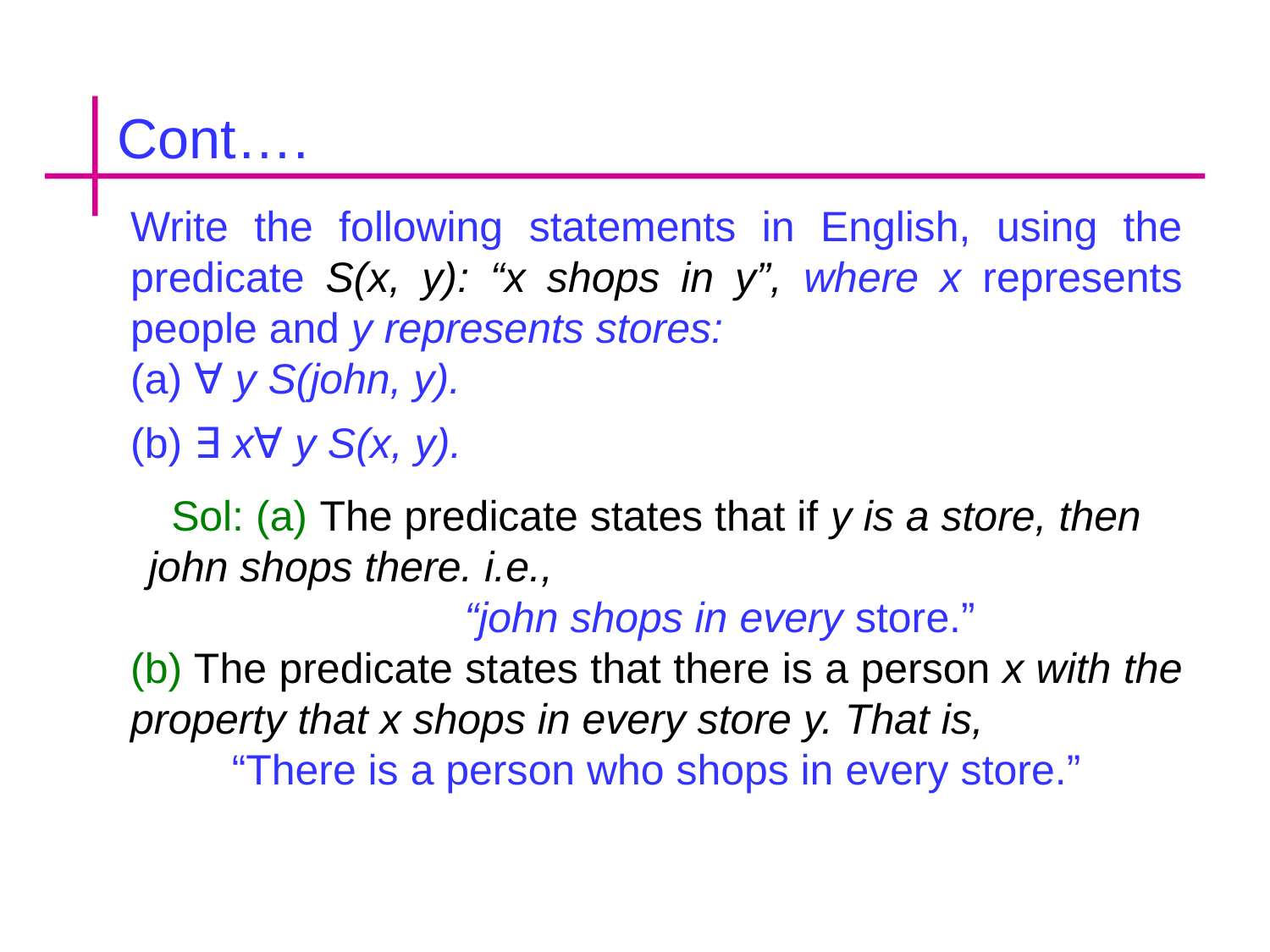

Cont….

Write the following statements in English, using the predicate S(x, y): “x shops in y”, where x represents people and y represents stores:
(a) ∀ y S(john, y).
(b) ∃ x∀ y S(x, y).

Sol: (a) The predicate states that if y is a store, then john shops there. i.e., 						“john shops in every store.”
(b) The predicate states that there is a person x with the property that x shops in every store y. That is,
“There is a person who shops in every store.”